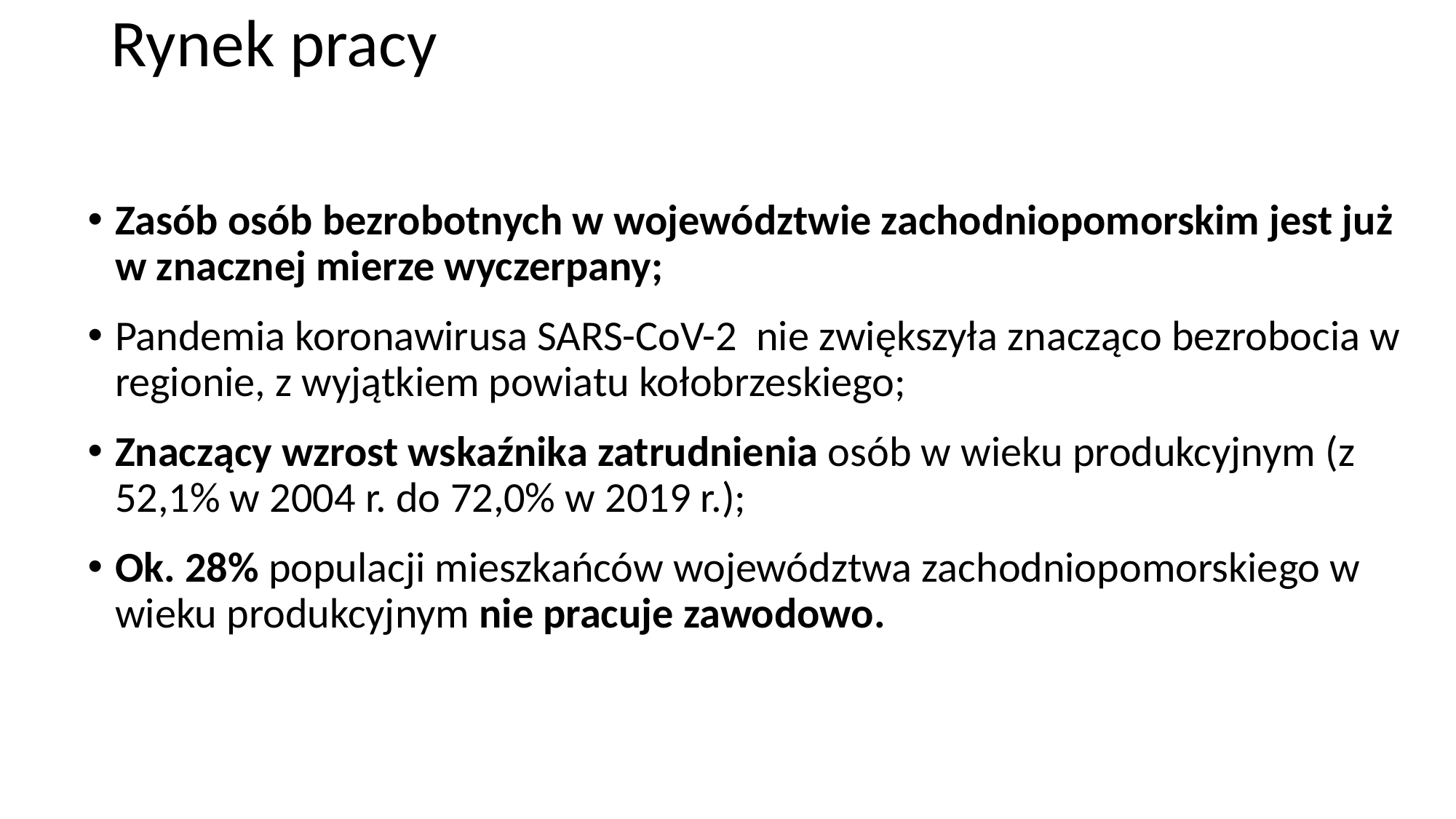

# Rynek pracy
Zasób osób bezrobotnych w województwie zachodniopomorskim jest już w znacznej mierze wyczerpany;
Pandemia koronawirusa SARS-CoV-2  nie zwiększyła znacząco bezrobocia w regionie, z wyjątkiem powiatu kołobrzeskiego;
Znaczący wzrost wskaźnika zatrudnienia osób w wieku produkcyjnym (z 52,1% w 2004 r. do 72,0% w 2019 r.);
Ok. 28% populacji mieszkańców województwa zachodniopomorskiego w wieku produkcyjnym nie pracuje zawodowo.